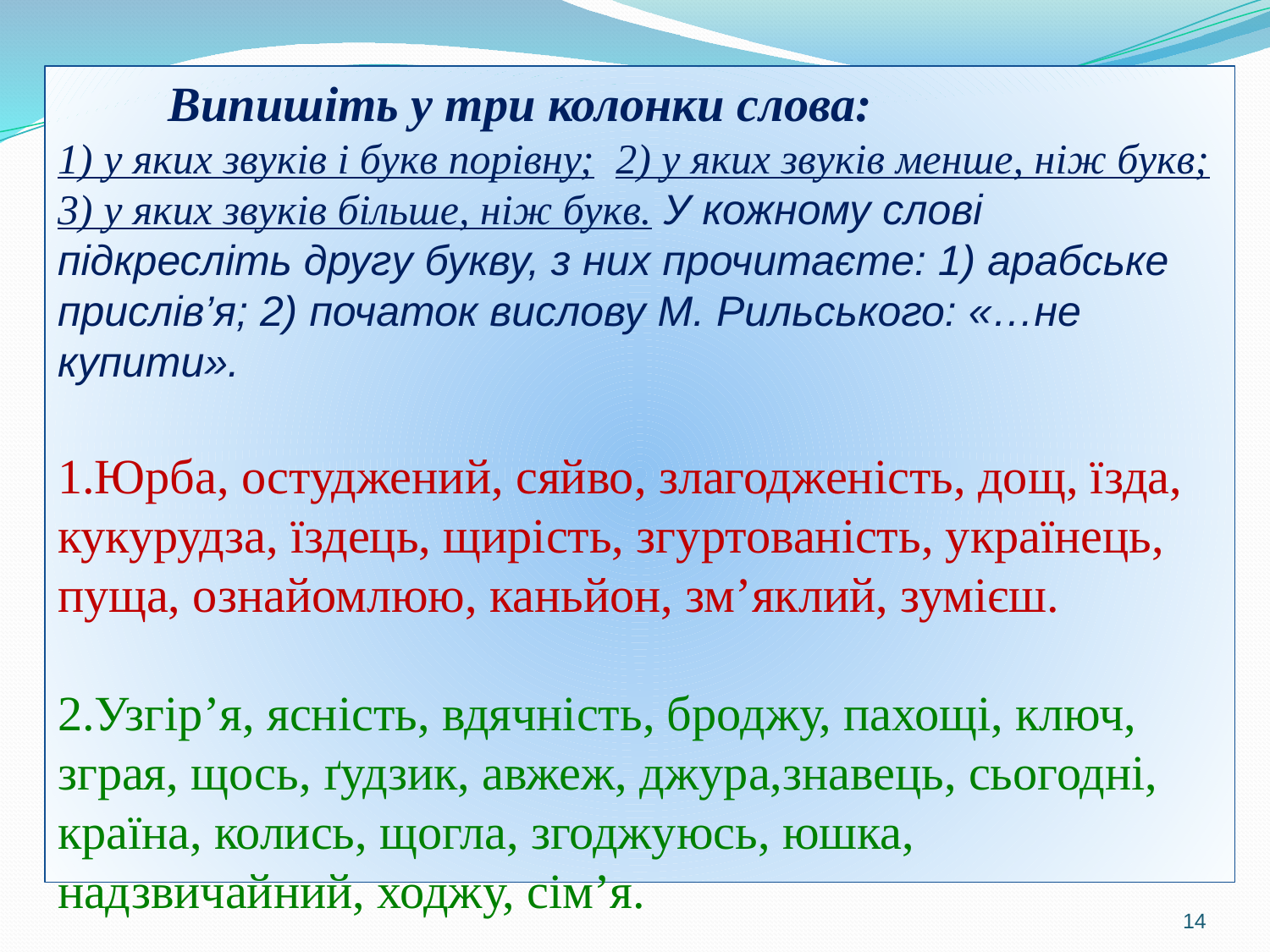

Випишіть у три колонки слова:
1) у яких звуків і букв порівну;  2) у яких звуків менше, ніж букв;  3) у яких звуків більше, ніж букв. У кожному слові підкресліть другу букву, з них прочитаєте: 1) арабське прислів’я; 2) початок вислову М. Рильського: «…не купити».

1.Юрба, остуджений, сяйво, злагодженість, дощ, їзда, кукурудза, їздець, щирість, згуртованість, українець, пуща, ознайомлюю, каньйон, зм’яклий, зумієш.

2.Узгір’я, ясність, вдячність, броджу, пахощі, ключ, зграя, щось, ґудзик, авжеж, джура,знавець, сьогодні, країна, колись, щогла, згоджуюсь, юшка, надзвичайний, ходжу, сім’я.
14